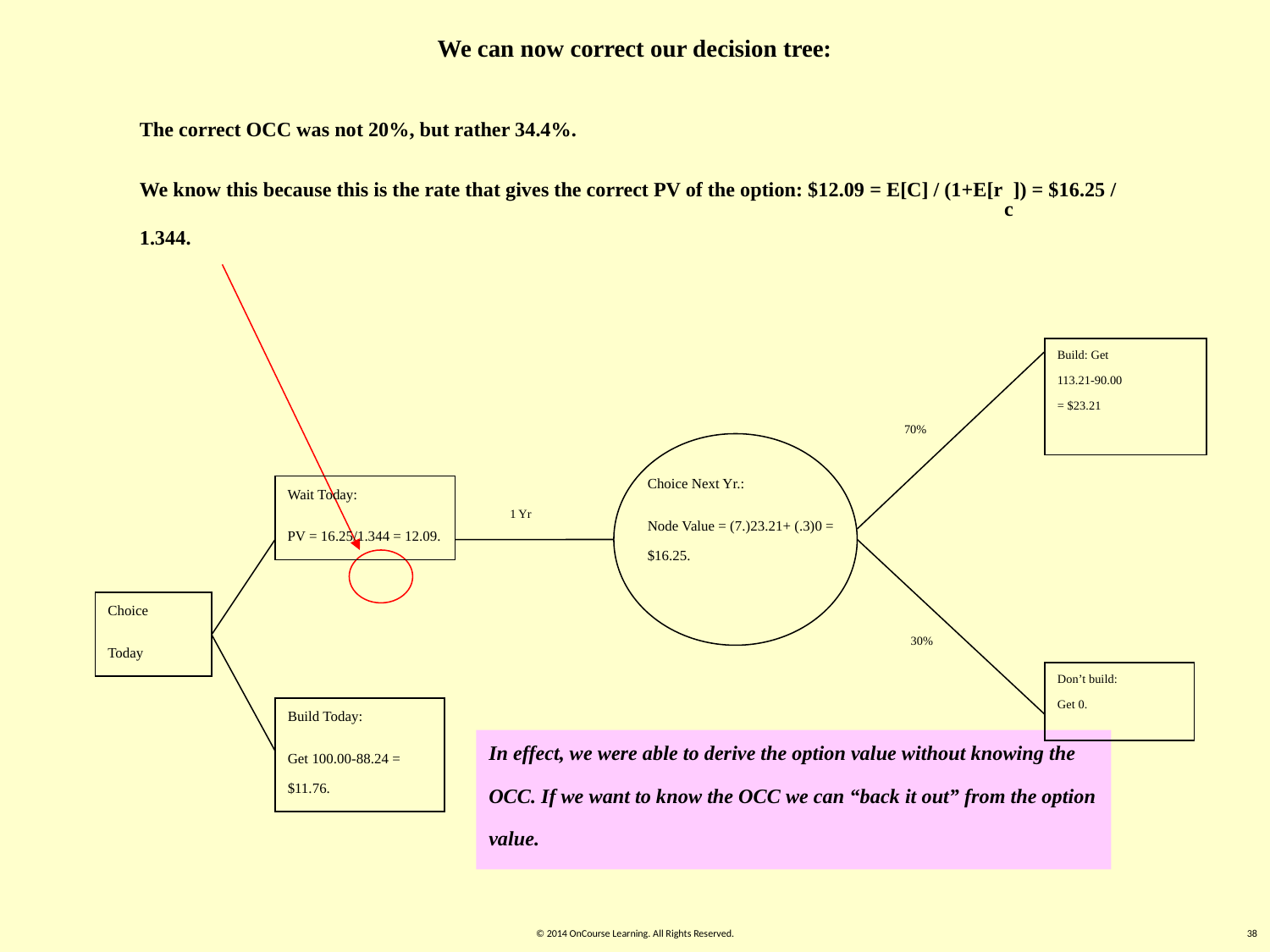

We can now correct our decision tree:
The correct OCC was not 20%, but rather 34.4%.
We know this because this is the rate that gives the correct PV of the option: $12.09 = E[C] / (1+E[rc]) = $16.25 / 1.344.

Build: Get
113.21-90.00
= $23.21

70%

Choice Next Yr.:
Node Value = (7.)23.21+ (.3)0 = $16.25.
Wait Today:
PV = 16.25/1.344 = 12.09.
1 Yr

Choice
Today
30%

Don’t build:
Get 0.
Build Today:
Get 100.00-88.24 = $11.76.
In effect, we were able to derive the option value without knowing the OCC. If we want to know the OCC we can “back it out” from the option value.
© 2014 OnCourse Learning. All Rights Reserved.
38